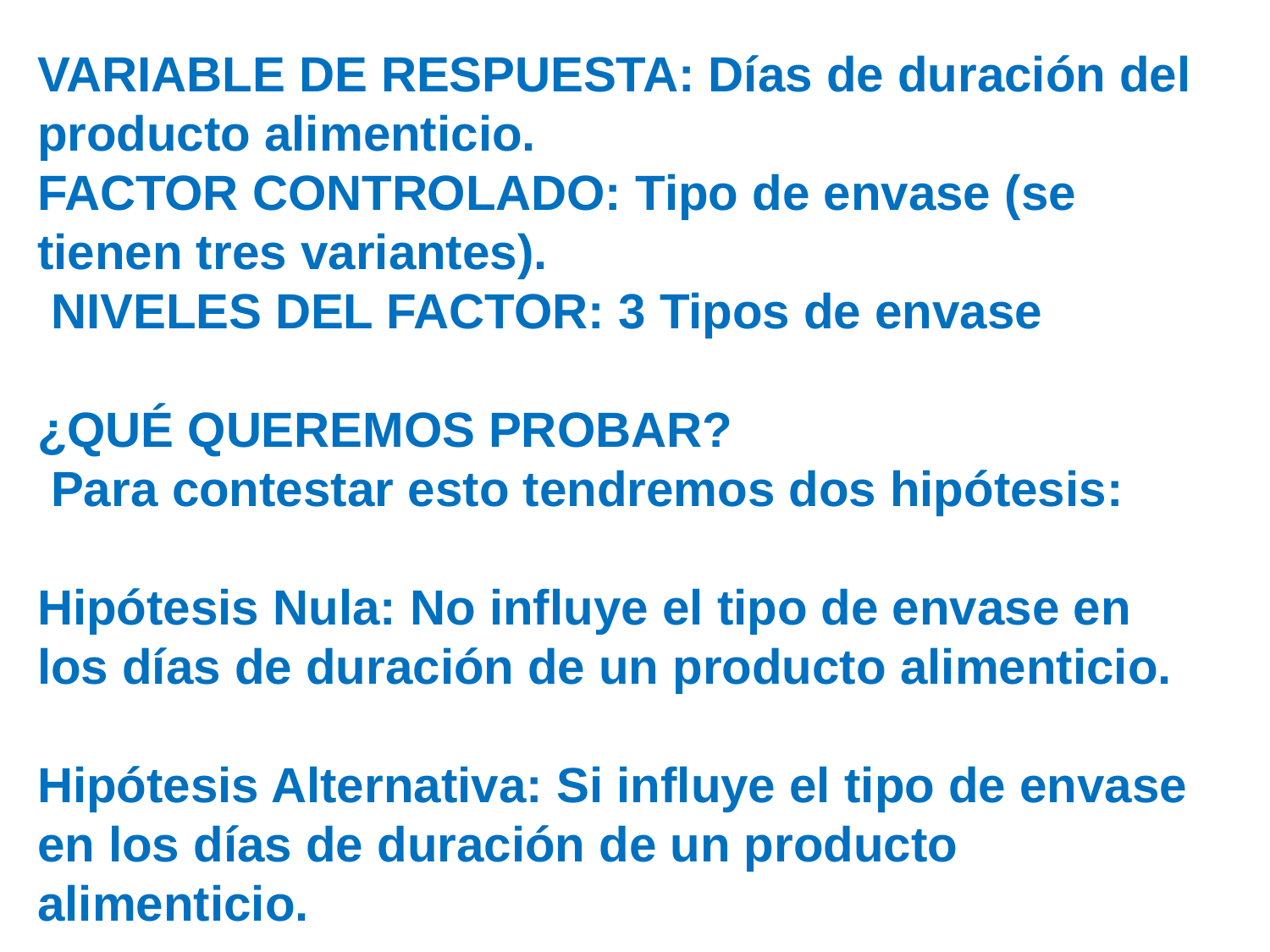

VARIABLE DE RESPUESTA: Días de duración del producto alimenticio.
FACTOR CONTROLADO: Tipo de envase (se tienen tres variantes).
 NIVELES DEL FACTOR: 3 Tipos de envase

¿QUÉ QUEREMOS PROBAR?
 Para contestar esto tendremos dos hipótesis:

Hipótesis Nula: No influye el tipo de envase en los días de duración de un producto alimenticio.

Hipótesis Alternativa: Si influye el tipo de envase en los días de duración de un producto alimenticio.

¿Con cuál hipótesis nos quedamos?